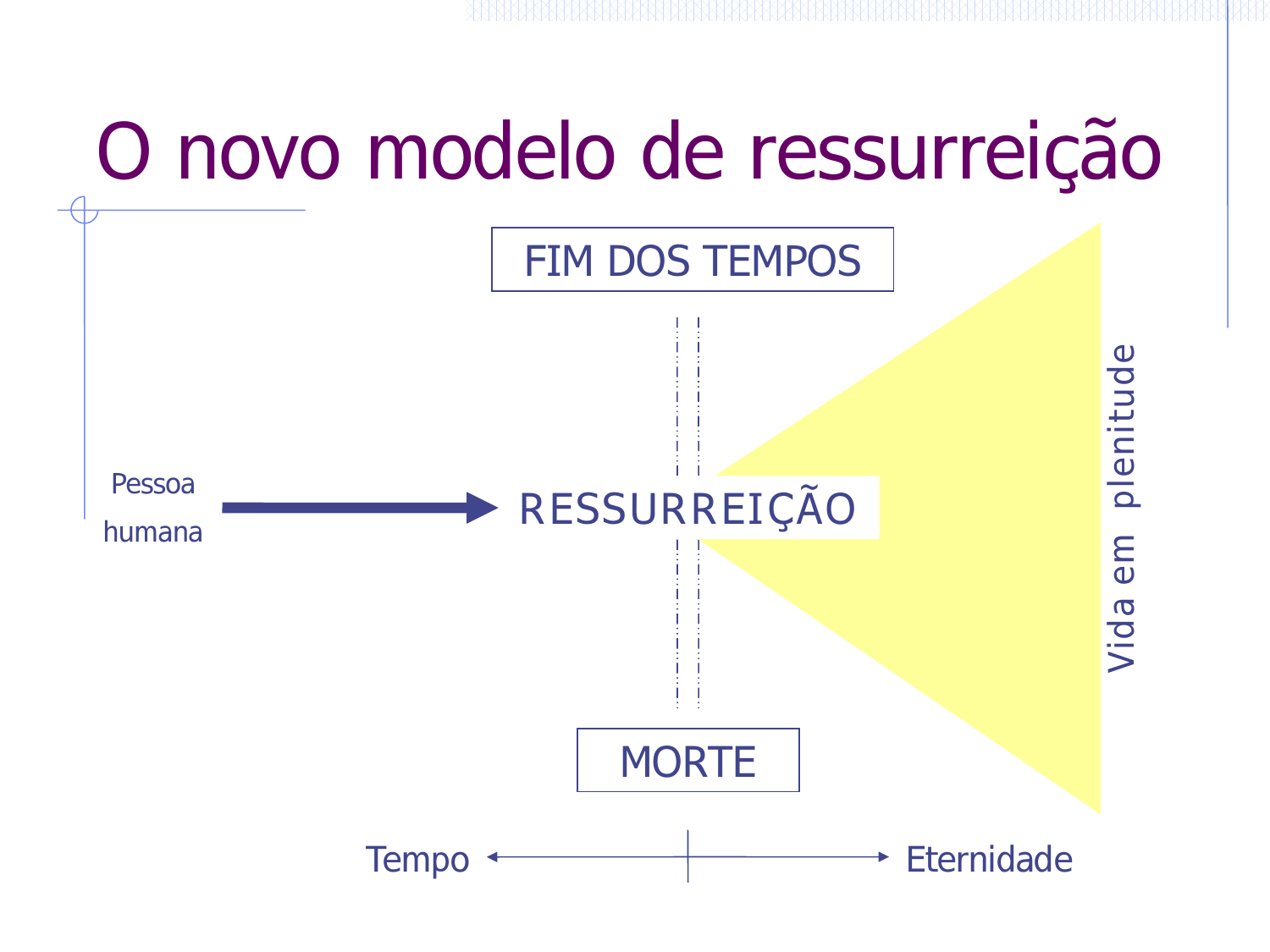

# O novo modelo de ressurreição

FIM DOS TEMPOS
Vida em  plenitude

Pessoa
humana
RESSURREIÇÃO

MORTE

Tempo
Eternidade